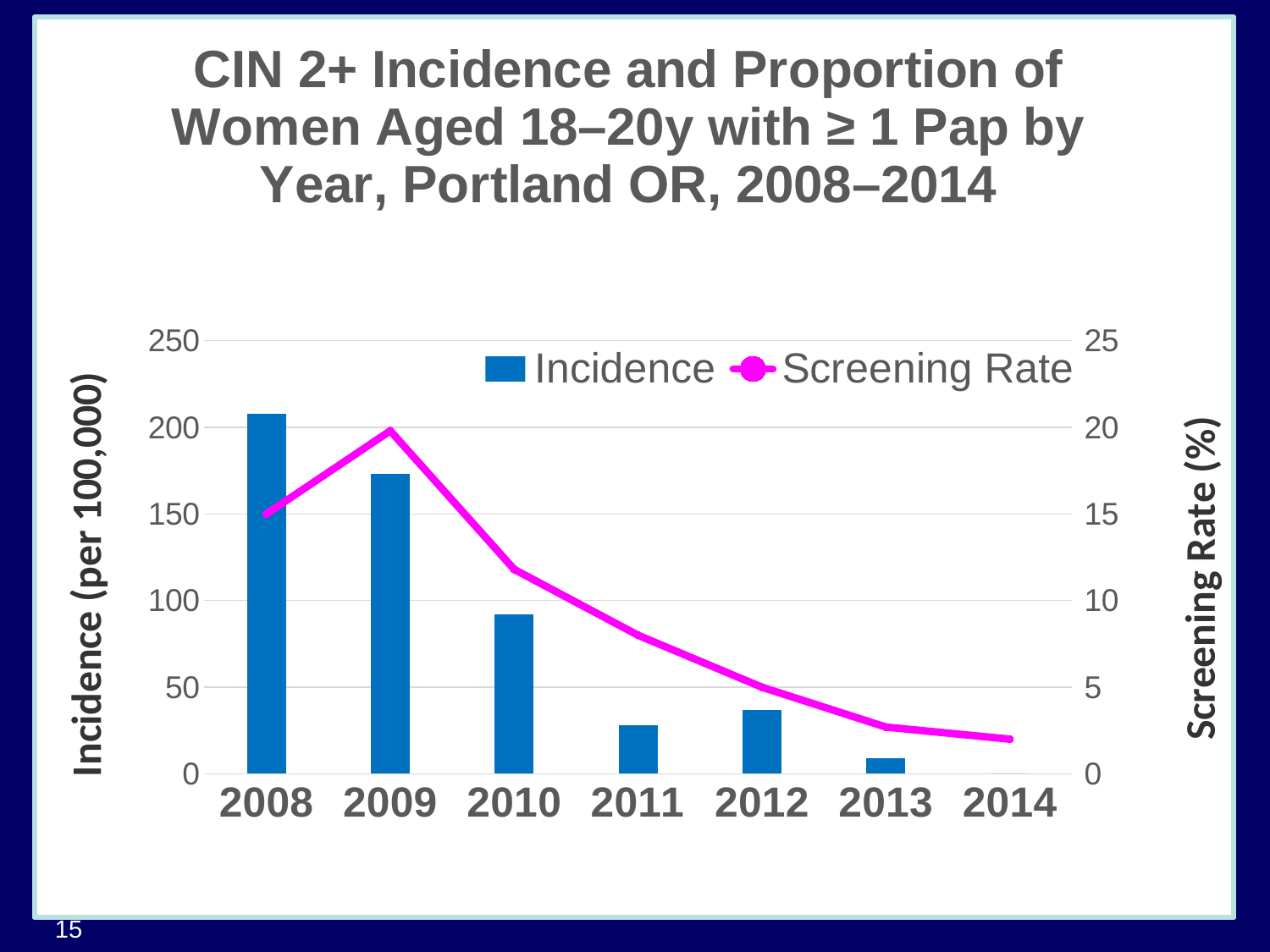

### Chart: CIN 2+ Incidence and Proportion of Women Aged 18–20y with ≥ 1 Pap by Year, Portland OR, 2008–2014

| Category | Incidence  | Screening Rate |
|---|---|---|
| 2008 | 208.0 | 15.0 |
| 2009 | 173.0 | 19.8 |
| 2010 | 92.0 | 11.8 |
| 2011 | 28.0 | 8.0 |
| 2012 | 37.0 | 5.0 |
| 2013 | 9.0 | 2.7 |
| 2014 | 0.0 | 2.0 |
15